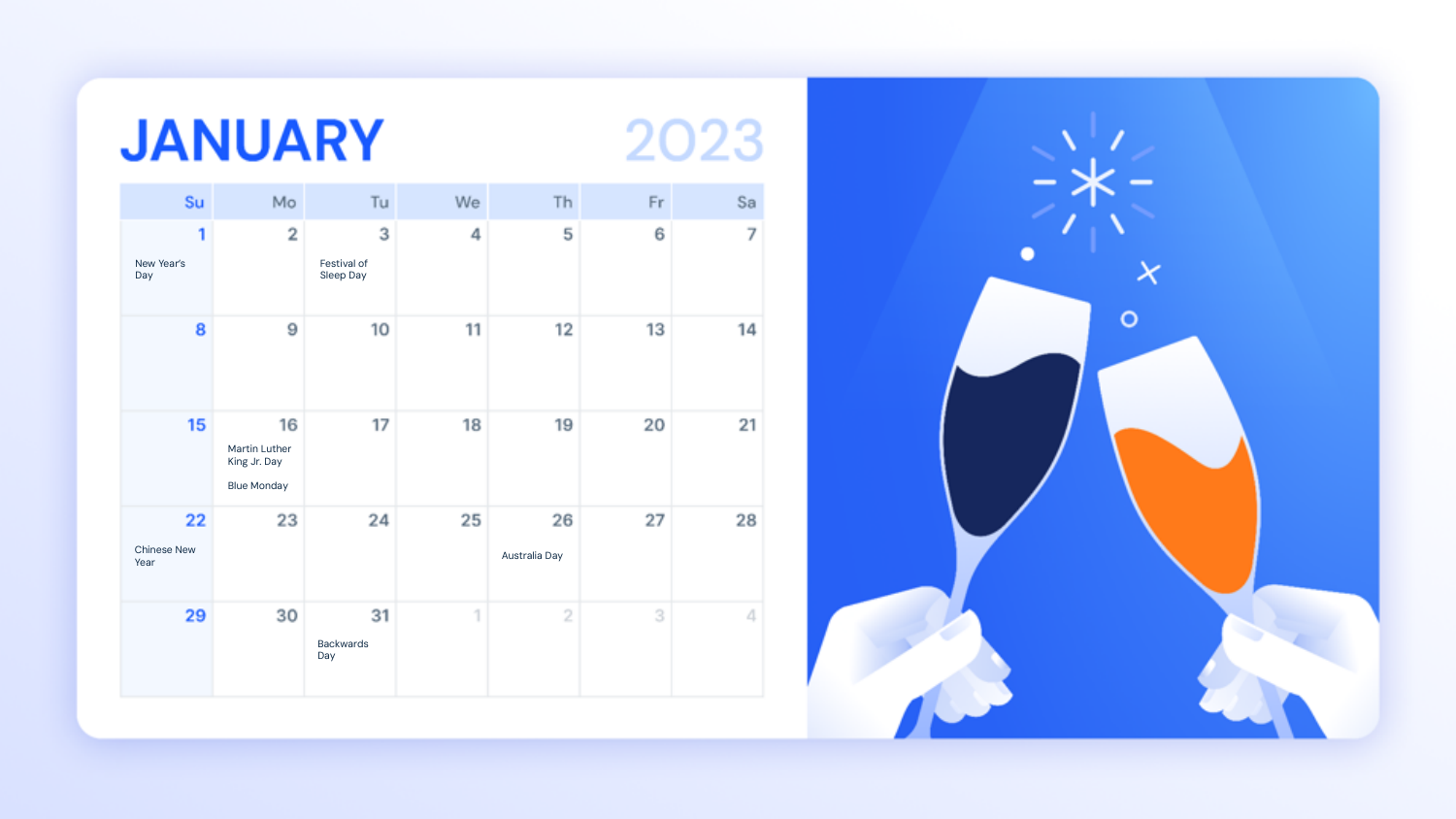

New Year’s Day
Festival of Sleep Day

Martin Luther King Jr. Day
Blue Monday
Chinese New Year
Australia Day
Backwards Day